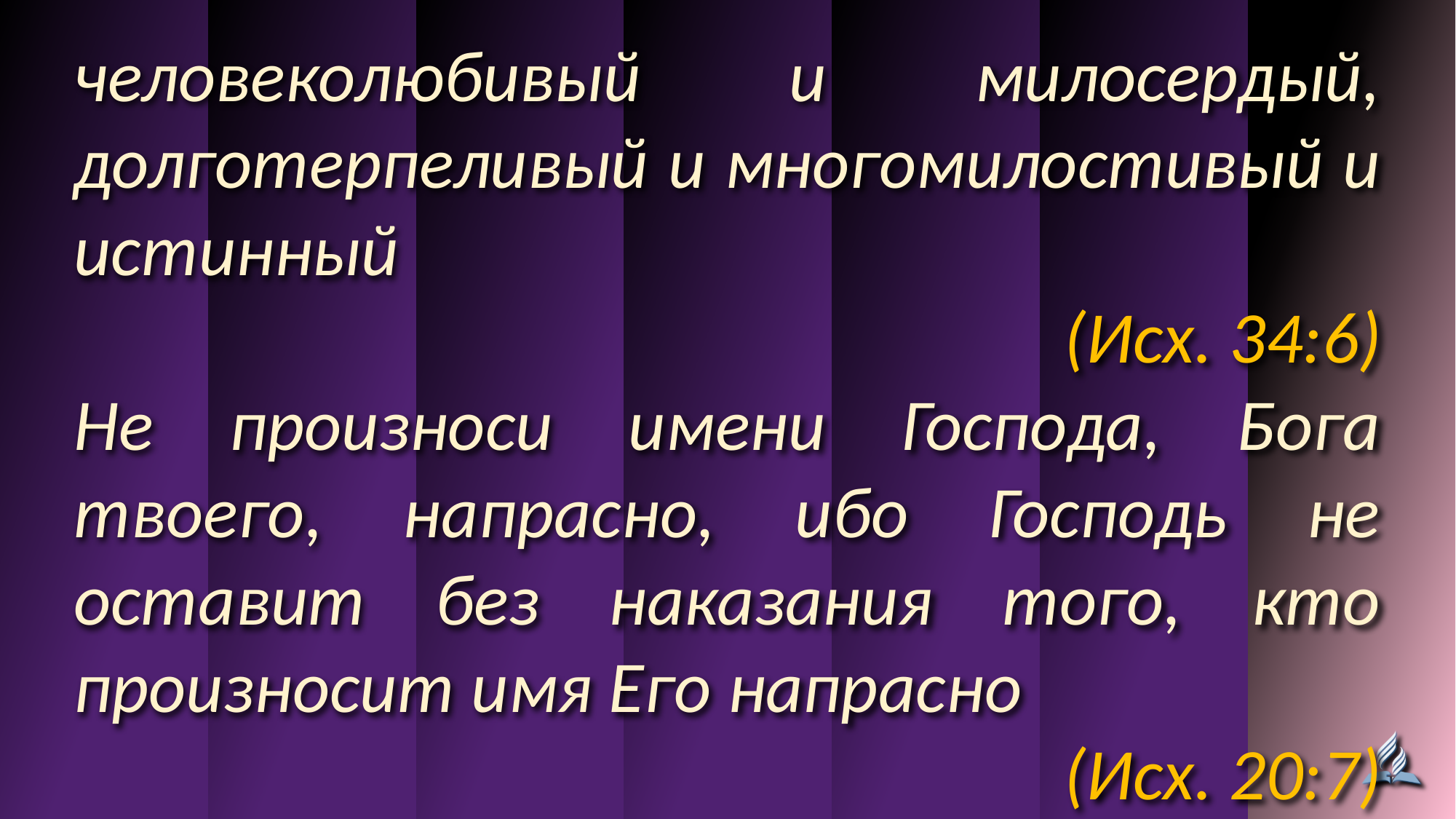

человеколюбивый и милосердый, долготерпеливый и многомилостивый и истинный
(Исх. 34:6)
Не произноси имени Господа, Бога твоего, напрасно, ибо Господь не оставит без наказания того, кто произносит имя Его напрасно
(Исх. 20:7)